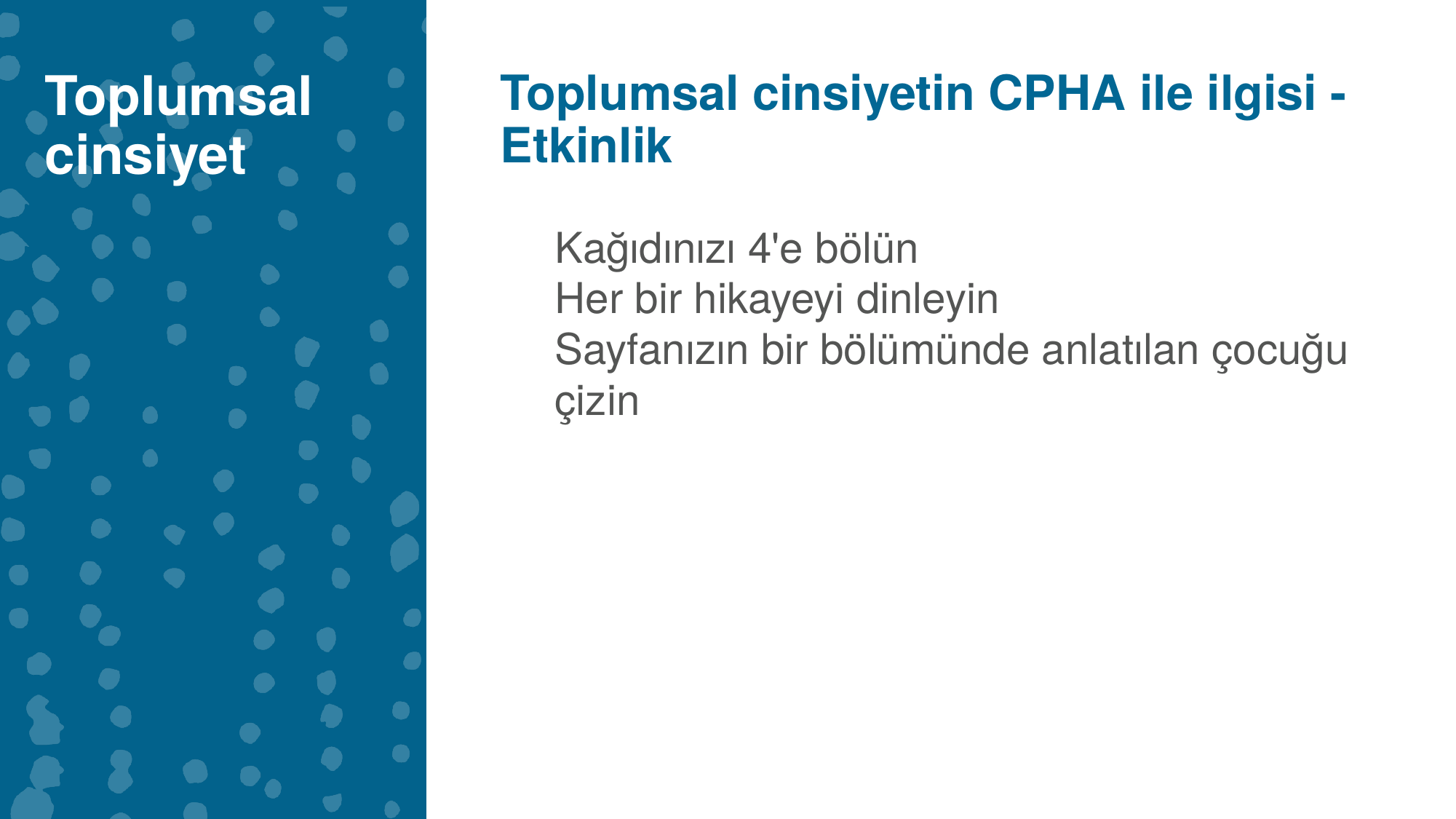

Toplumsal cinsiyet
Toplumsal cinsiyetin CPHA ile ilgisi - Etkinlik
Kağıdınızı 4'e bölün
Her bir hikayeyi dinleyin
Sayfanızın bir bölümünde anlatılan çocuğu çizin